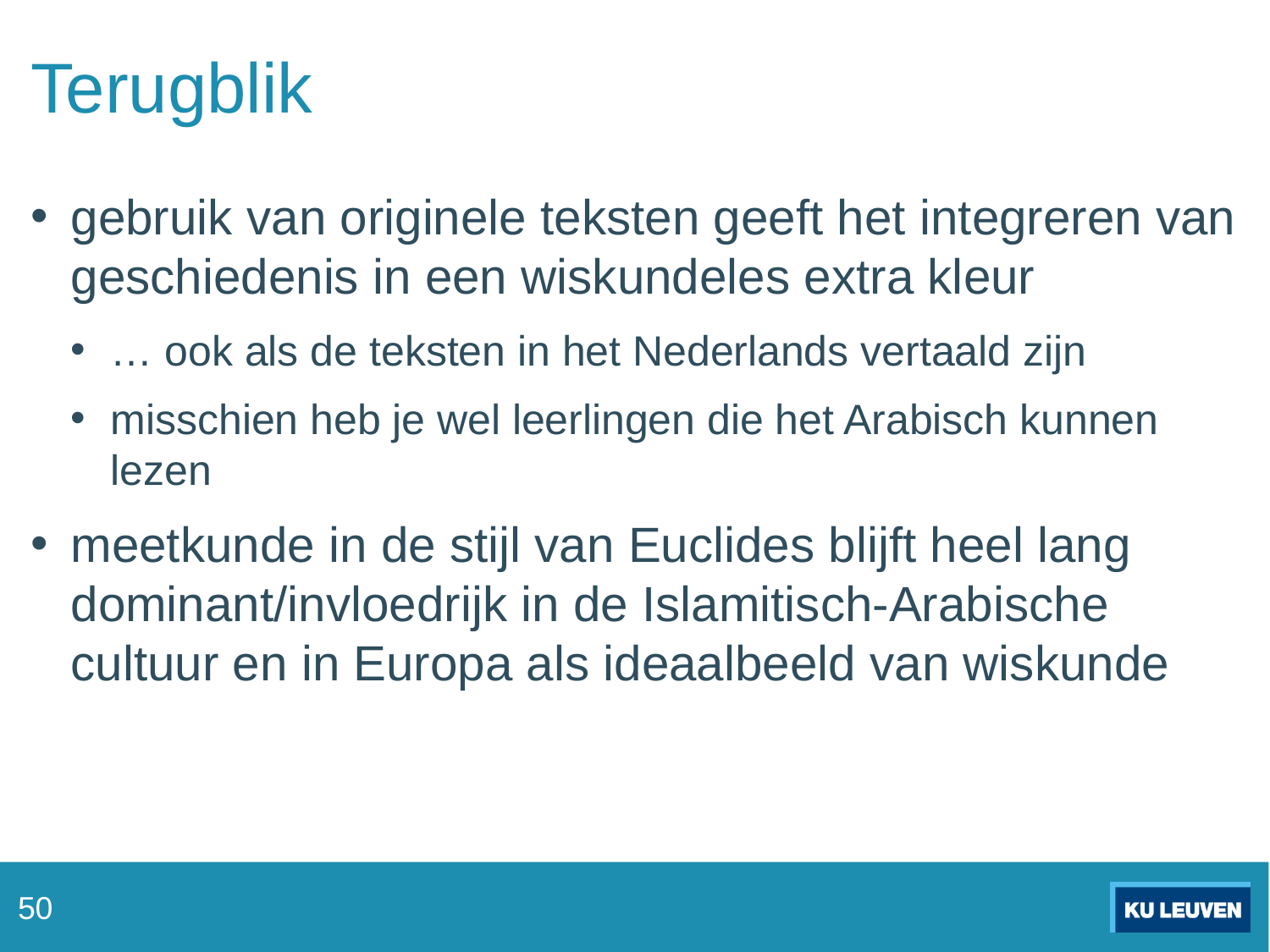

# Terugblik
gebruik van originele teksten geeft het integreren van geschiedenis in een wiskundeles extra kleur
… ook als de teksten in het Nederlands vertaald zijn
misschien heb je wel leerlingen die het Arabisch kunnen lezen
meetkunde in de stijl van Euclides blijft heel lang dominant/invloedrijk in de Islamitisch-Arabische cultuur en in Europa als ideaalbeeld van wiskunde

50